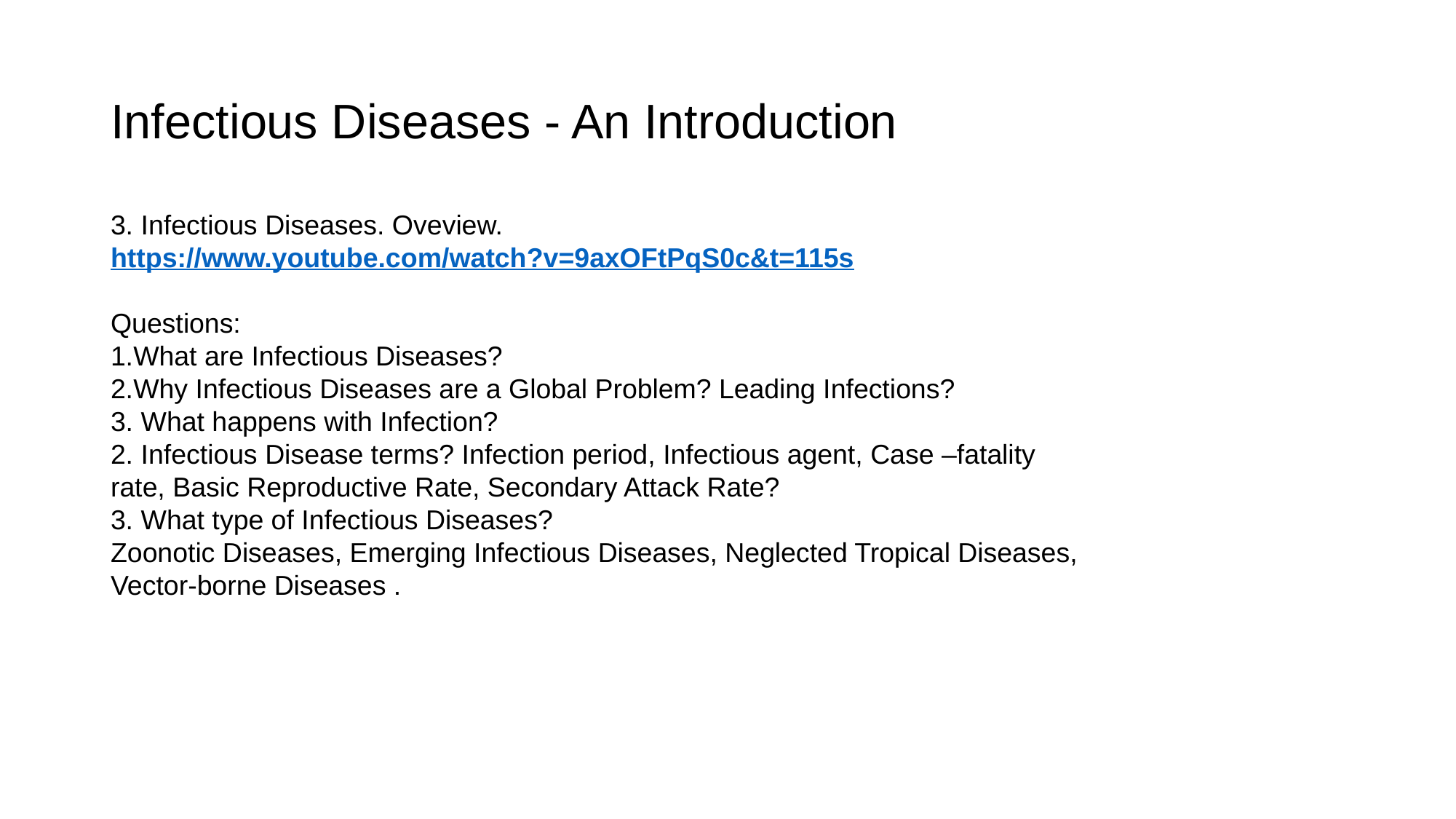

# Infectious Diseases - An Introduction
3. Infectious Diseases. Oveview.
https://www.youtube.com/watch?v=9axOFtPqS0c&t=115s

Questions:
1.What are Infectious Diseases?
2.Why Infectious Diseases are a Global Problem? Leading Infections?
3. What happens with Infection?
2. Infectious Disease terms? Infection period, Infectious agent, Case –fatality rate, Basic Reproductive Rate, Secondary Attack Rate?
3. What type of Infectious Diseases?
Zoonotic Diseases, Emerging Infectious Diseases, Neglected Tropical Diseases, Vector-borne Diseases .